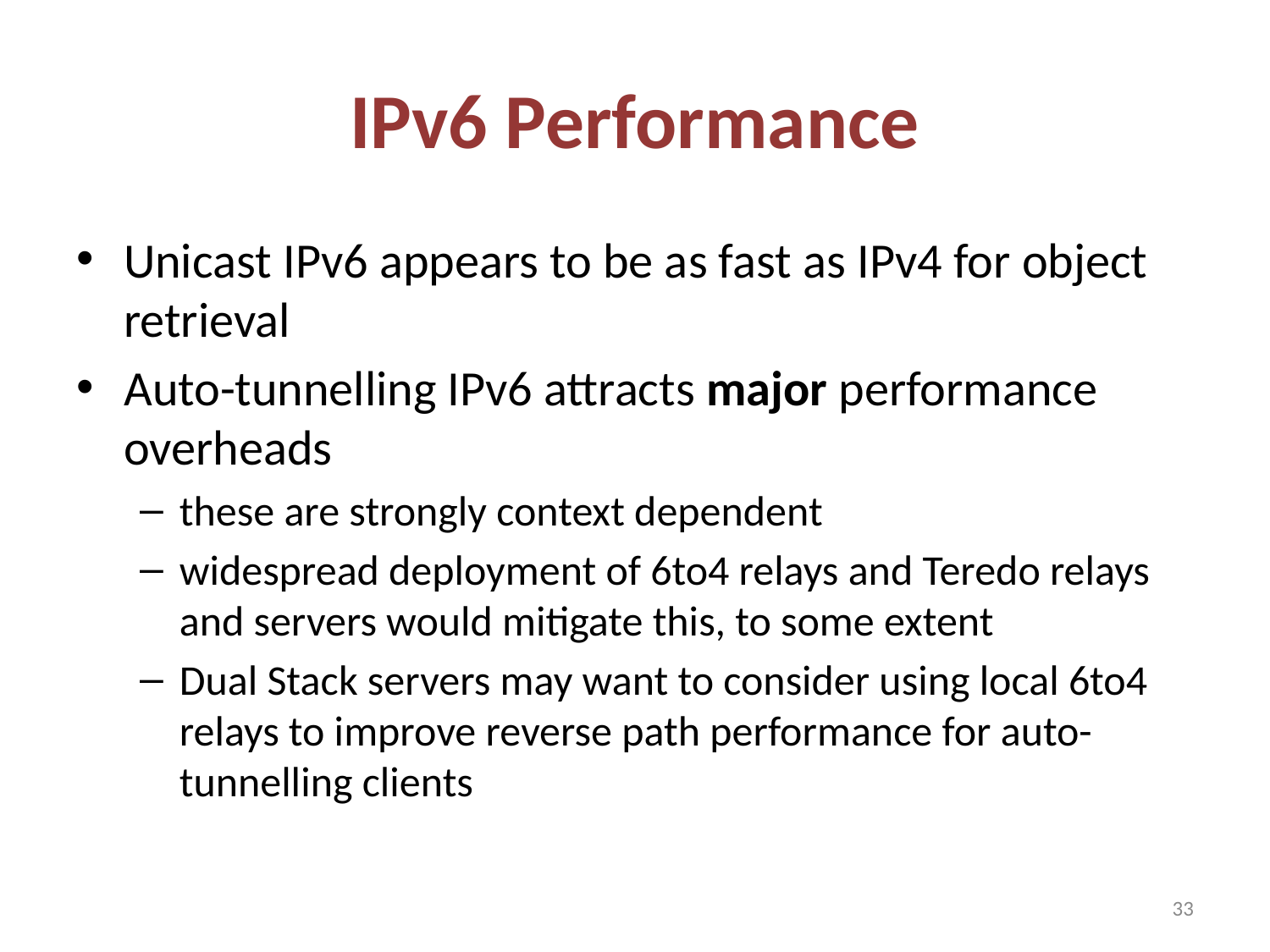

# IPv6 Performance
Unicast IPv6 appears to be as fast as IPv4 for object retrieval
Auto-tunnelling IPv6 attracts major performance overheads
these are strongly context dependent
widespread deployment of 6to4 relays and Teredo relays and servers would mitigate this, to some extent
Dual Stack servers may want to consider using local 6to4 relays to improve reverse path performance for auto-tunnelling clients
33